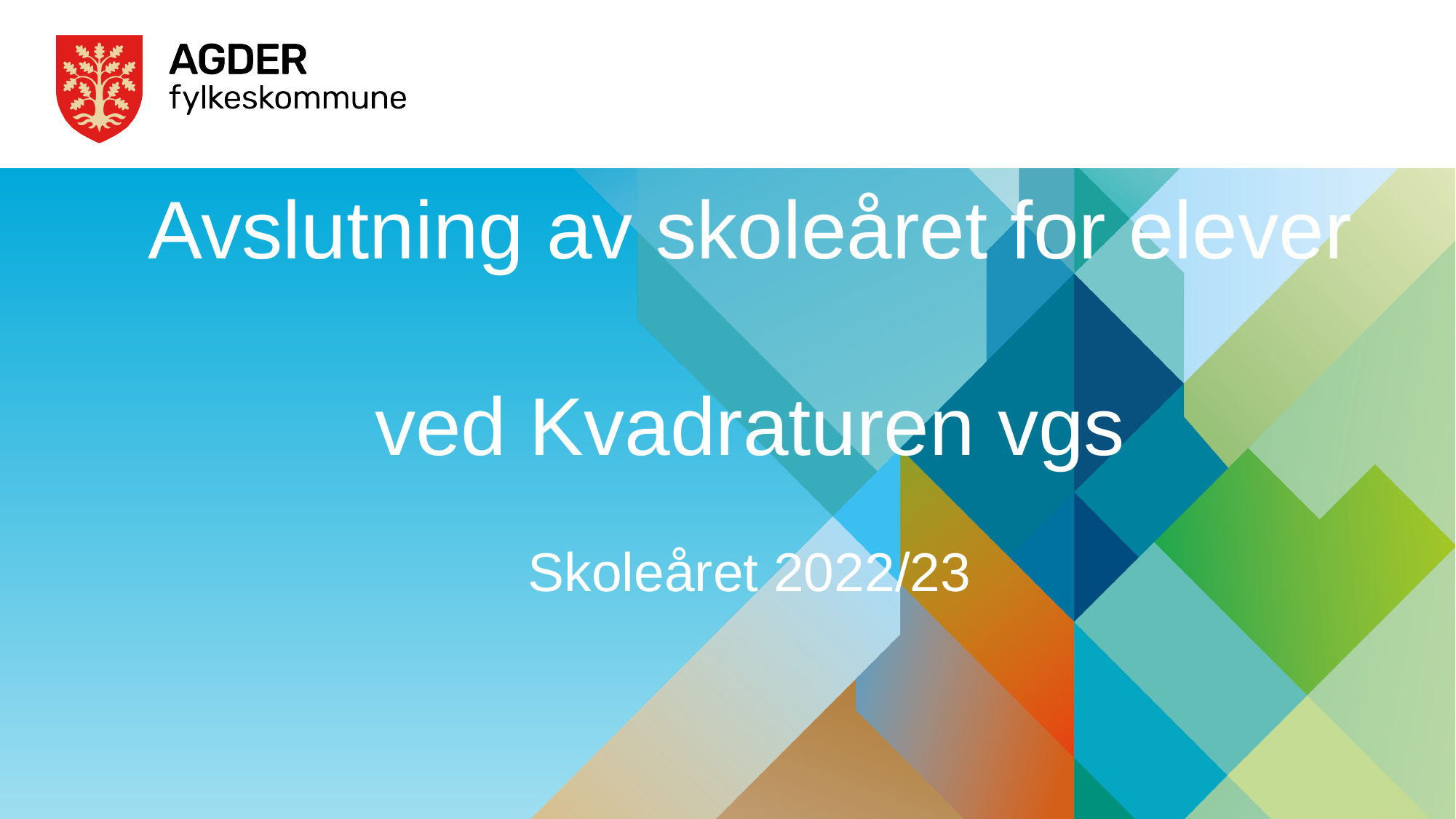

# Avslutning av skoleåret for elever ved Kvadraturen vgs
Skoleåret 2022/23